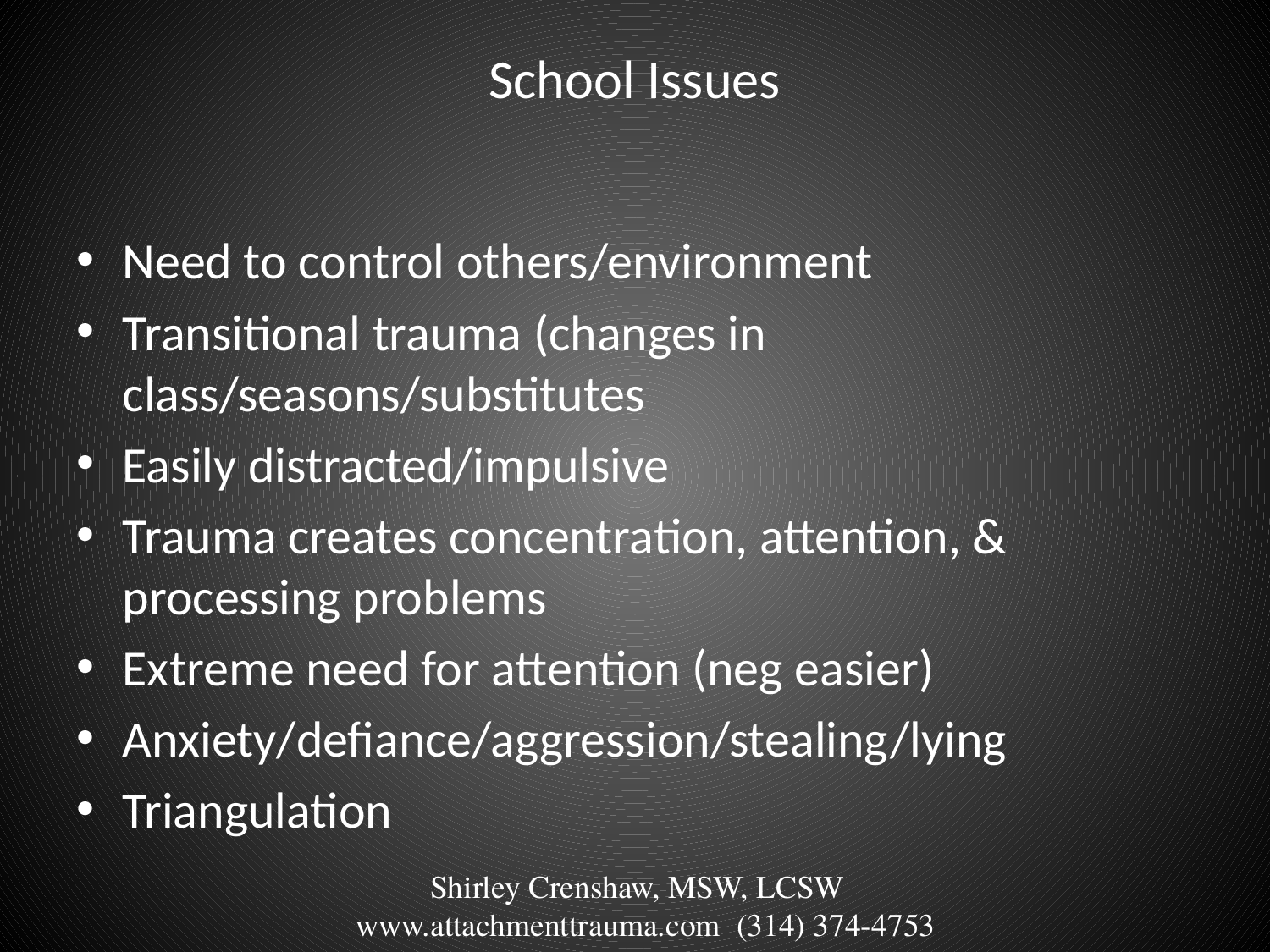

# School Issues
Need to control others/environment
Transitional trauma (changes in class/seasons/substitutes
Easily distracted/impulsive
Trauma creates concentration, attention, & processing problems
Extreme need for attention (neg easier)
Anxiety/defiance/aggression/stealing/lying
Triangulation

Shirley Crenshaw, MSW, LCSW   www.attachmenttrauma.com  (314) 374-4753